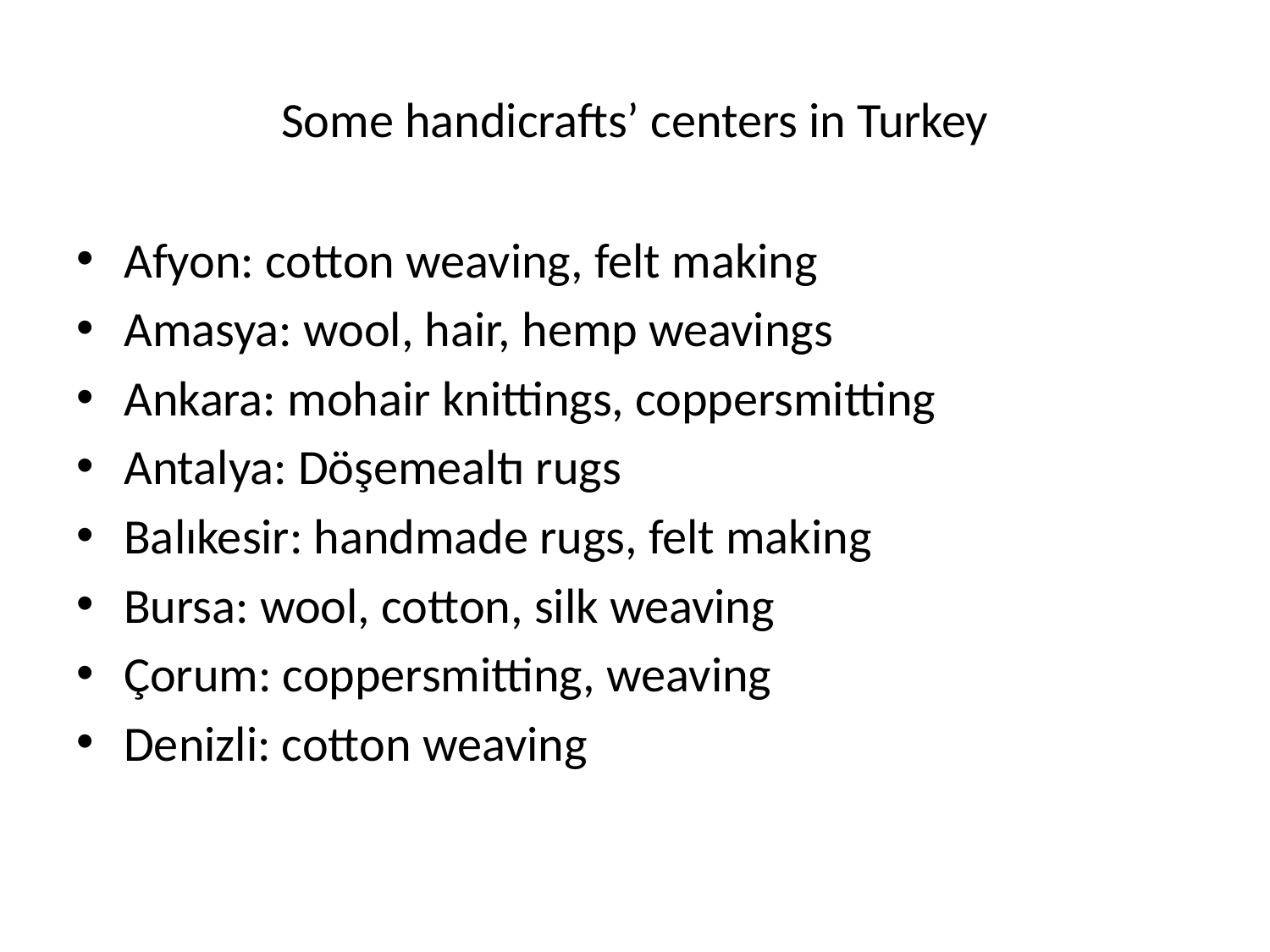

# Some handicrafts’ centers in Turkey
Afyon: cotton weaving, felt making
Amasya: wool, hair, hemp weavings
Ankara: mohair knittings, coppersmitting
Antalya: Döşemealtı rugs
Balıkesir: handmade rugs, felt making
Bursa: wool, cotton, silk weaving
Çorum: coppersmitting, weaving
Denizli: cotton weaving